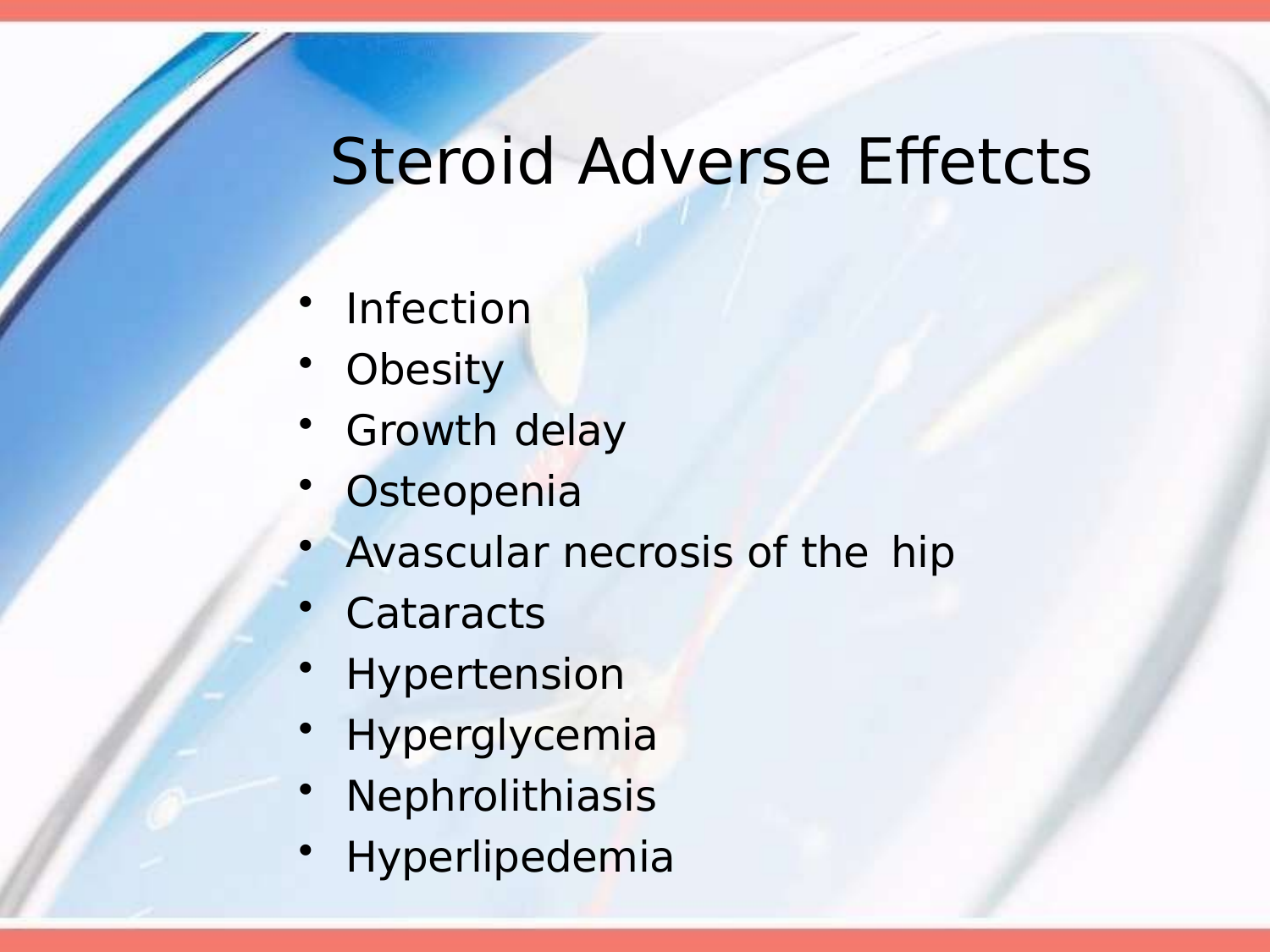

# Steroid Adverse Effetcts
Infection
Obesity
Growth delay
Osteopenia
Avascular necrosis of the hip
Cataracts
Hypertension
Hyperglycemia
Nephrolithiasis
Hyperlipedemia